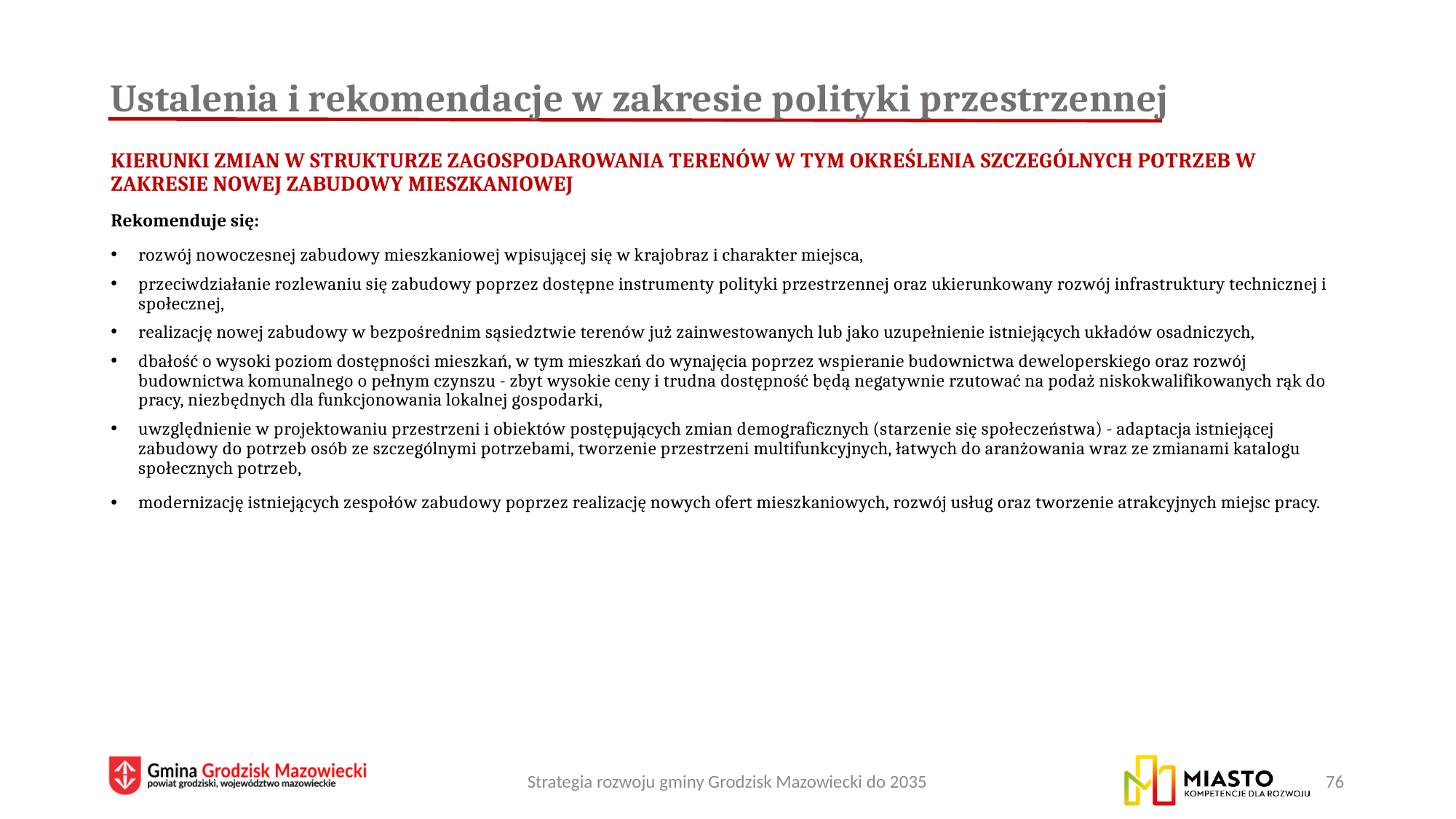

# Ustalenia i rekomendacje w zakresie polityki przestrzennej
Kierunki zmian w strukturze zagospodarowania terenów w tym określenia szczególnych potrzeb w zakresie nowej zabudowy mieszkaniowej
Rekomenduje się:
rozwój nowoczesnej zabudowy mieszkaniowej wpisującej się w krajobraz i charakter miejsca,
przeciwdziałanie rozlewaniu się zabudowy poprzez dostępne instrumenty polityki przestrzennej oraz ukierunkowany rozwój infrastruktury technicznej i społecznej,
realizację nowej zabudowy w bezpośrednim sąsiedztwie terenów już zainwestowanych lub jako uzupełnienie istniejących układów osadniczych,
dbałość o wysoki poziom dostępności mieszkań, w tym mieszkań do wynajęcia poprzez wspieranie budownictwa deweloperskiego oraz rozwój budownictwa komunalnego o pełnym czynszu - zbyt wysokie ceny i trudna dostępność będą negatywnie rzutować na podaż niskokwalifikowanych rąk do pracy, niezbędnych dla funkcjonowania lokalnej gospodarki,
uwzględnienie w projektowaniu przestrzeni i obiektów postępujących zmian demograficznych (starzenie się społeczeństwa) - adaptacja istniejącej zabudowy do potrzeb osób ze szczególnymi potrzebami, tworzenie przestrzeni multifunkcyjnych, łatwych do aranżowania wraz ze zmianami katalogu społecznych potrzeb,
modernizację istniejących zespołów zabudowy poprzez realizację nowych ofert mieszkaniowych, rozwój usług oraz tworzenie atrakcyjnych miejsc pracy.

Strategia rozwoju gminy Grodzisk Mazowiecki do 2035
76